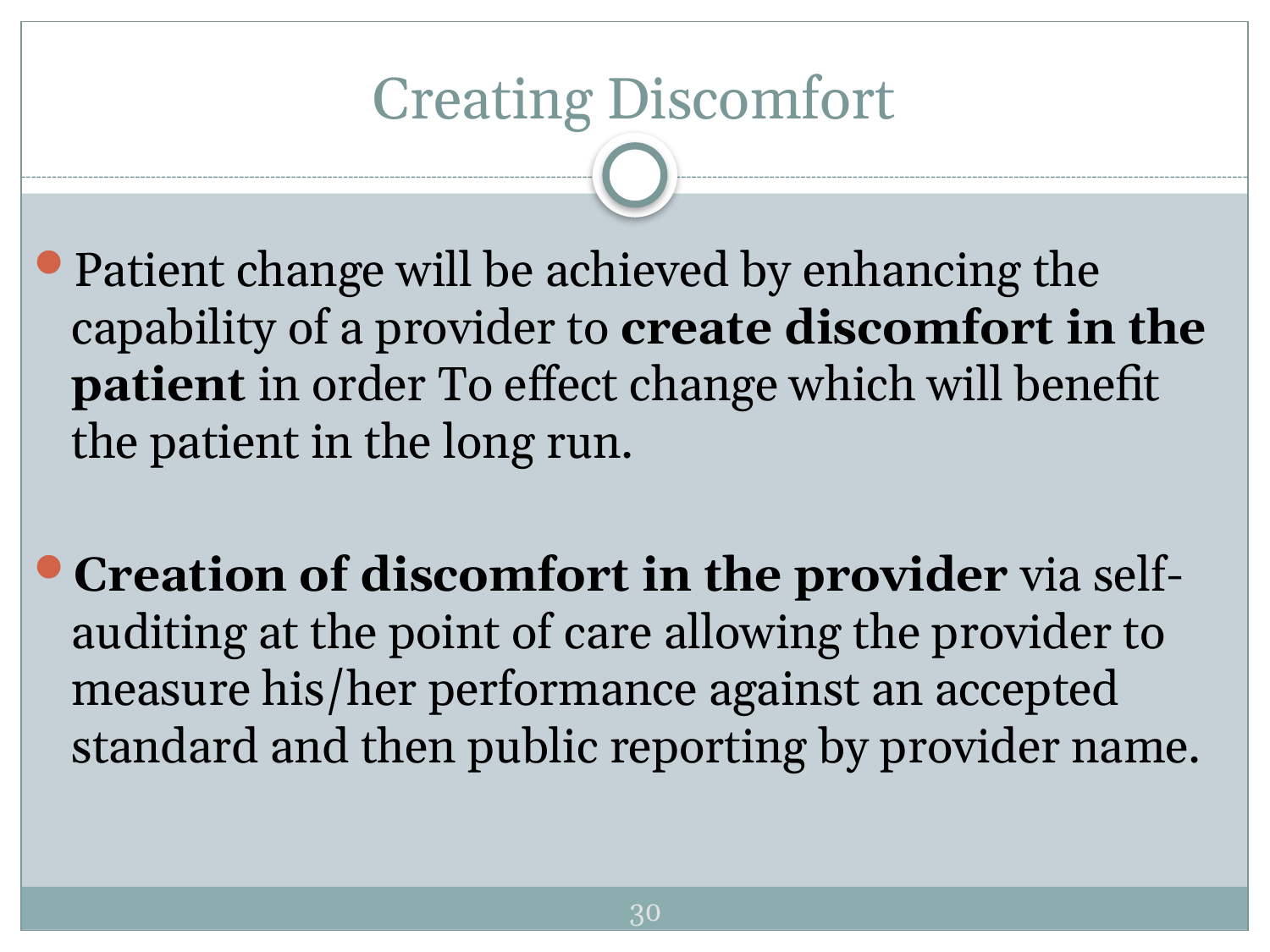

# Creating Discomfort
Patient change will be achieved by enhancing the capability of a provider to create discomfort in the patient in order To effect change which will benefit the patient in the long run.

Creation of discomfort in the provider via self-auditing at the point of care allowing the provider to measure his/her performance against an accepted standard and then public reporting by provider name.

30